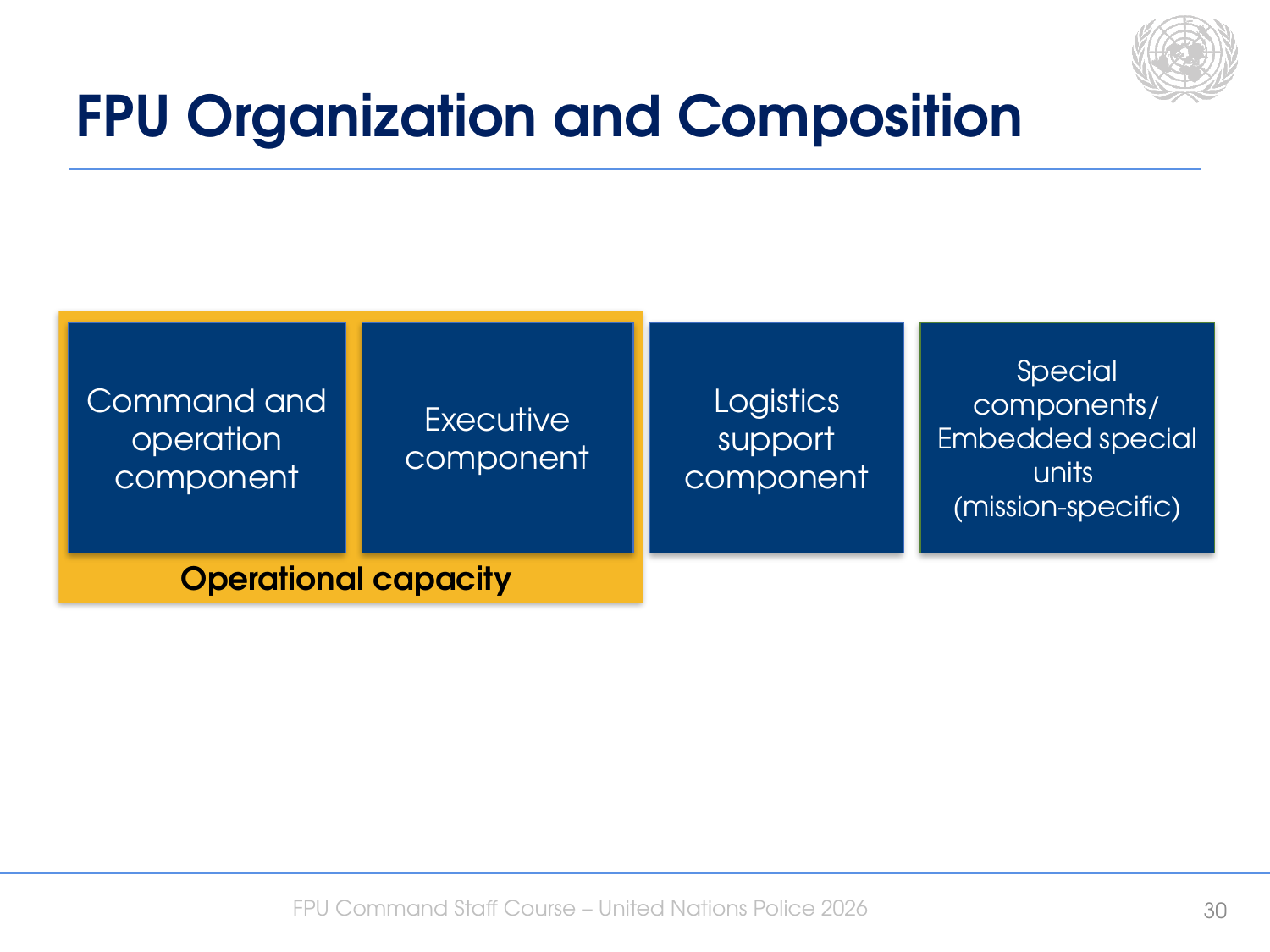

# FPU Organization and Composition
Operational capacity
Command and operation component
Executive component
Logistics support component
Special components/ Embedded special units
(mission-specific)
30